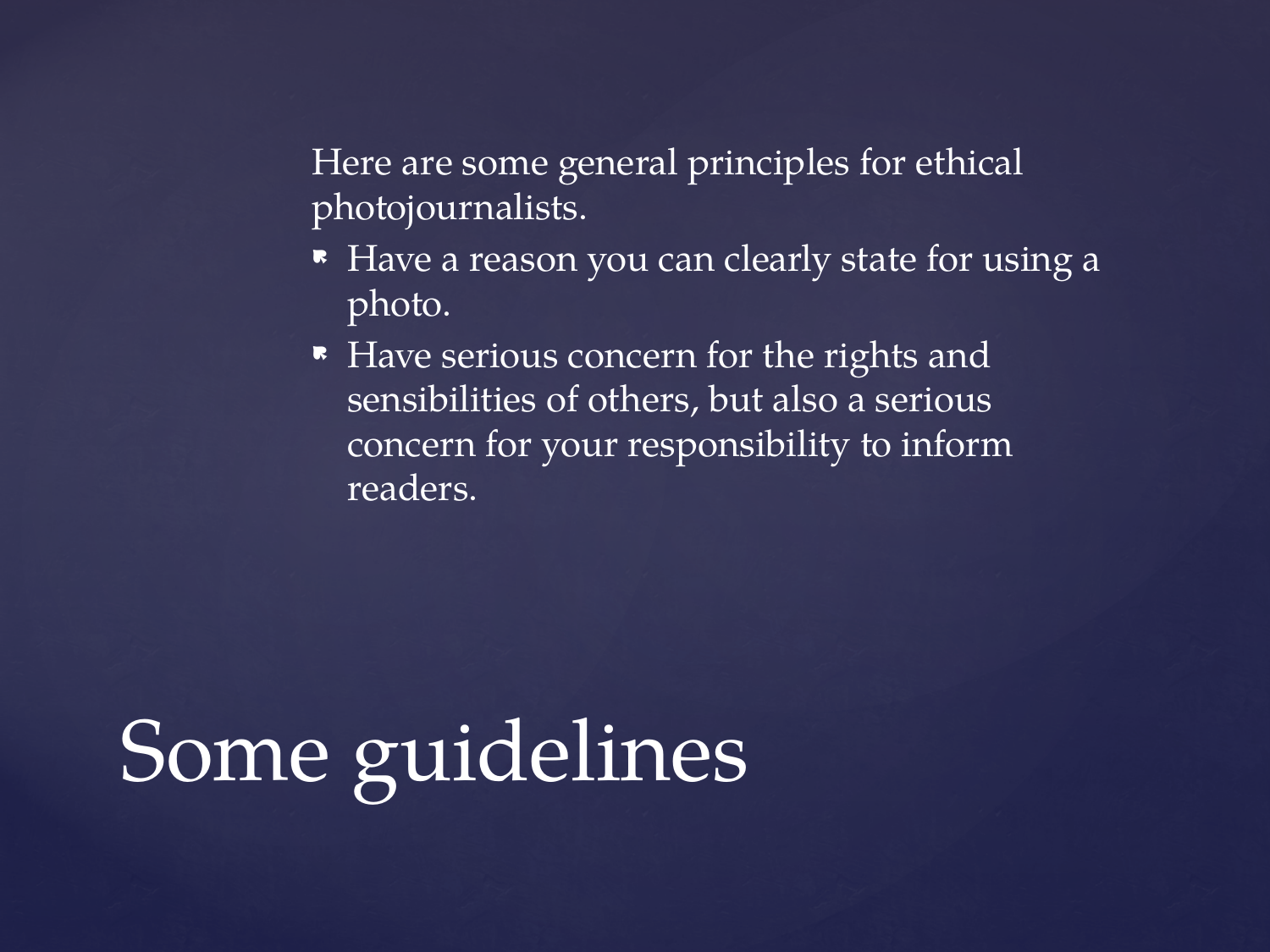

Here are some general principles for ethical photojournalists.
Have a reason you can clearly state for using a photo.
Have serious concern for the rights and sensibilities of others, but also a serious concern for your responsibility to inform readers.

# Some guidelines